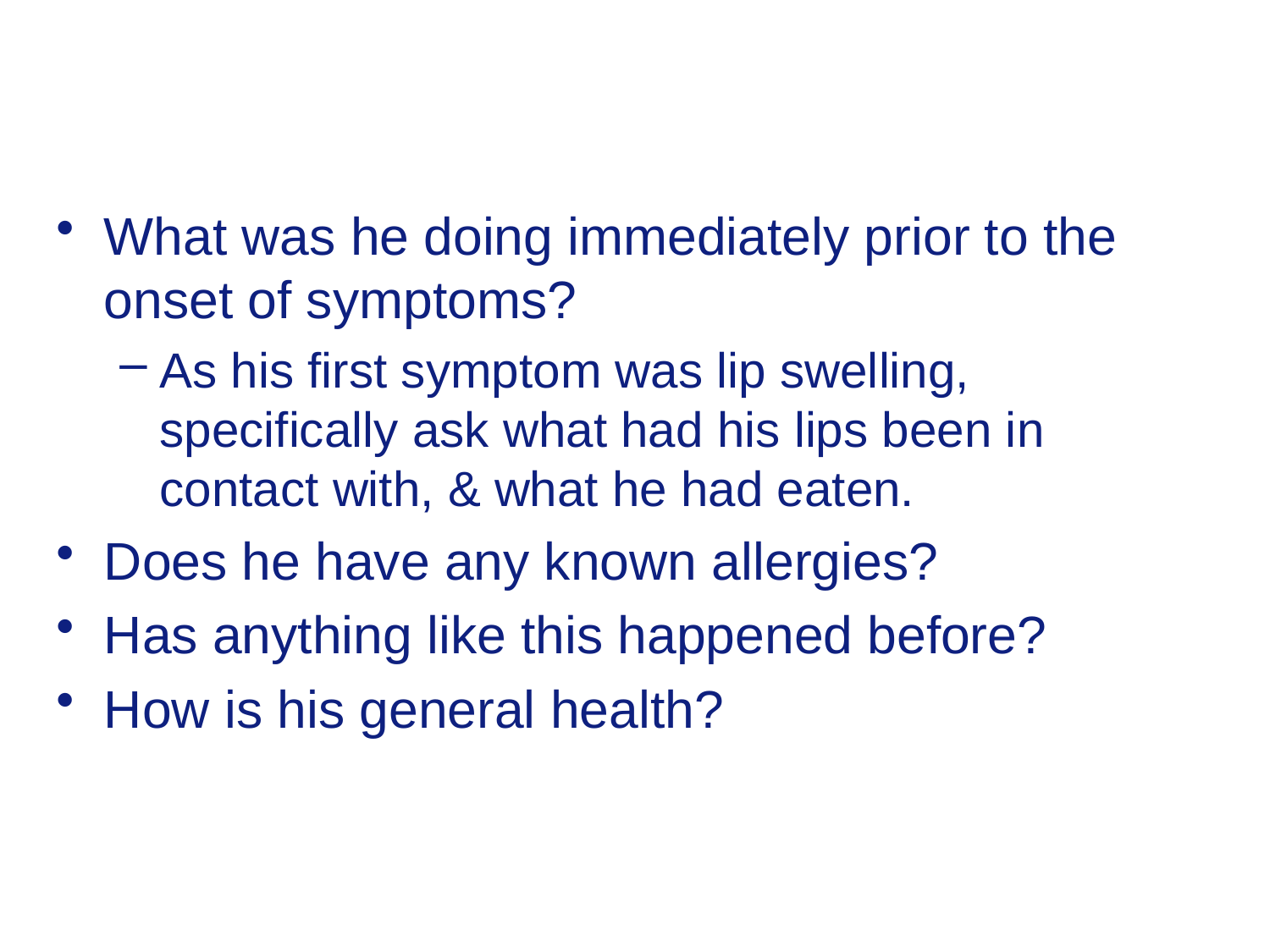

What was he doing immediately prior to the onset of symptoms?
As his first symptom was lip swelling, specifically ask what had his lips been in contact with, & what he had eaten.
Does he have any known allergies?
Has anything like this happened before?
How is his general health?